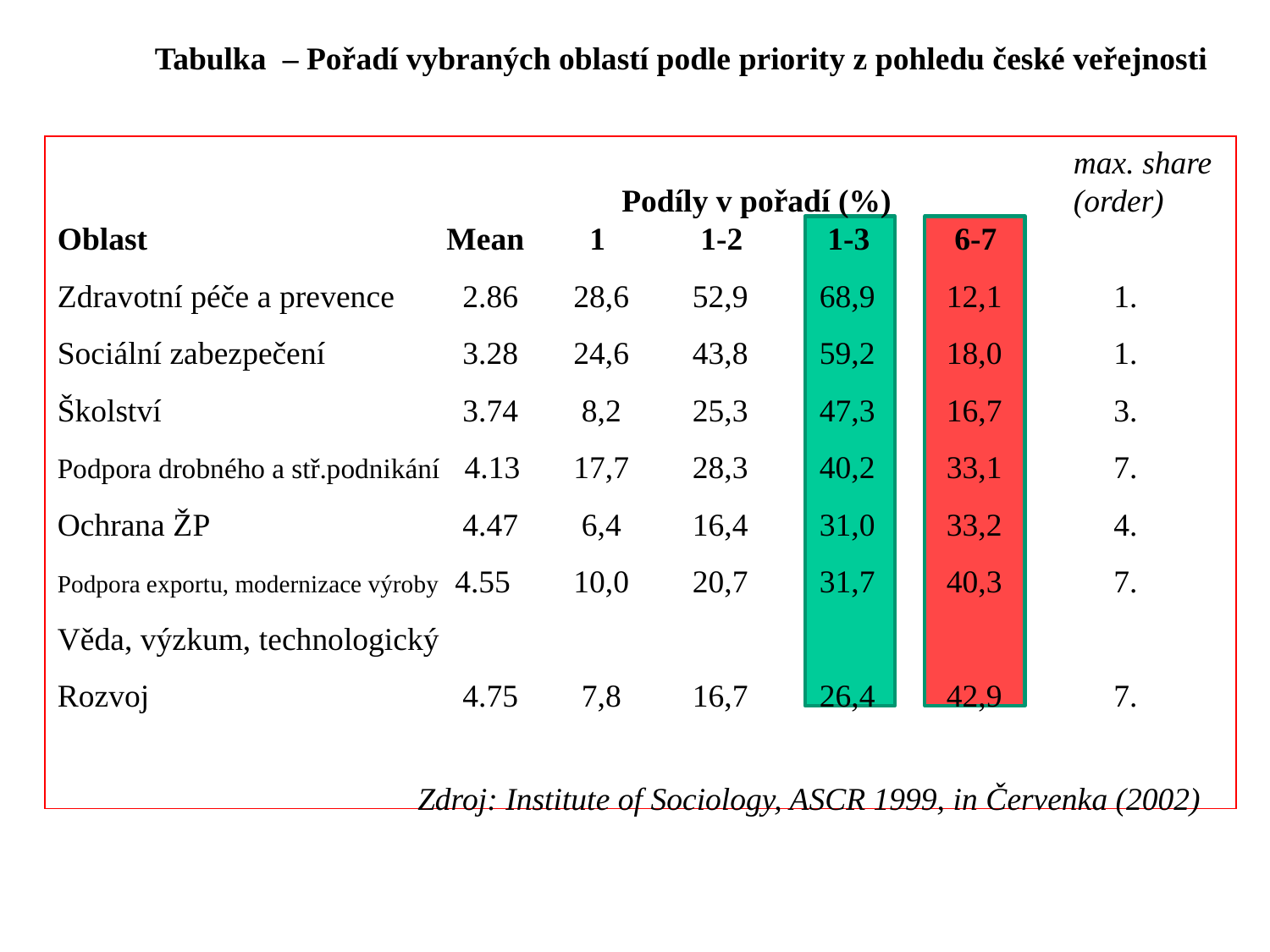

Tabulka  – Pořadí vybraných oblastí podle priority z pohledu české veřejnosti

				      				max. share
				       Podíly v pořadí (%) 		(order)
Oblast 			 Mean 	   1	 1-2	 1-3	 6-7
Zdravotní péče a prevence	   2.86	 28,6	52,9	68,9	12,1	     1.
Sociální zabezpečení	   3.28	 24,6	43,8	59,2	18,0	     1.
Školství			   3.74	  8,2	25,3	47,3	16,7	     3.
Podpora drobného a stř.podnikání   4.13	 17,7	28,3	40,2	33,1	     7.
Ochrana ŽP		   4.47	  6,4	16,4	31,0	33,2	     4.
Podpora exportu, modernizace výroby  4.55	 10,0	20,7	31,7	40,3	     7.
Věda, výzkum, technologický
Rozvoj			   4.75	  7,8	16,7	26,4	42,9	     7.

Zdroj: Institute of Sociology, ASCR 1999, in Červenka (2002)